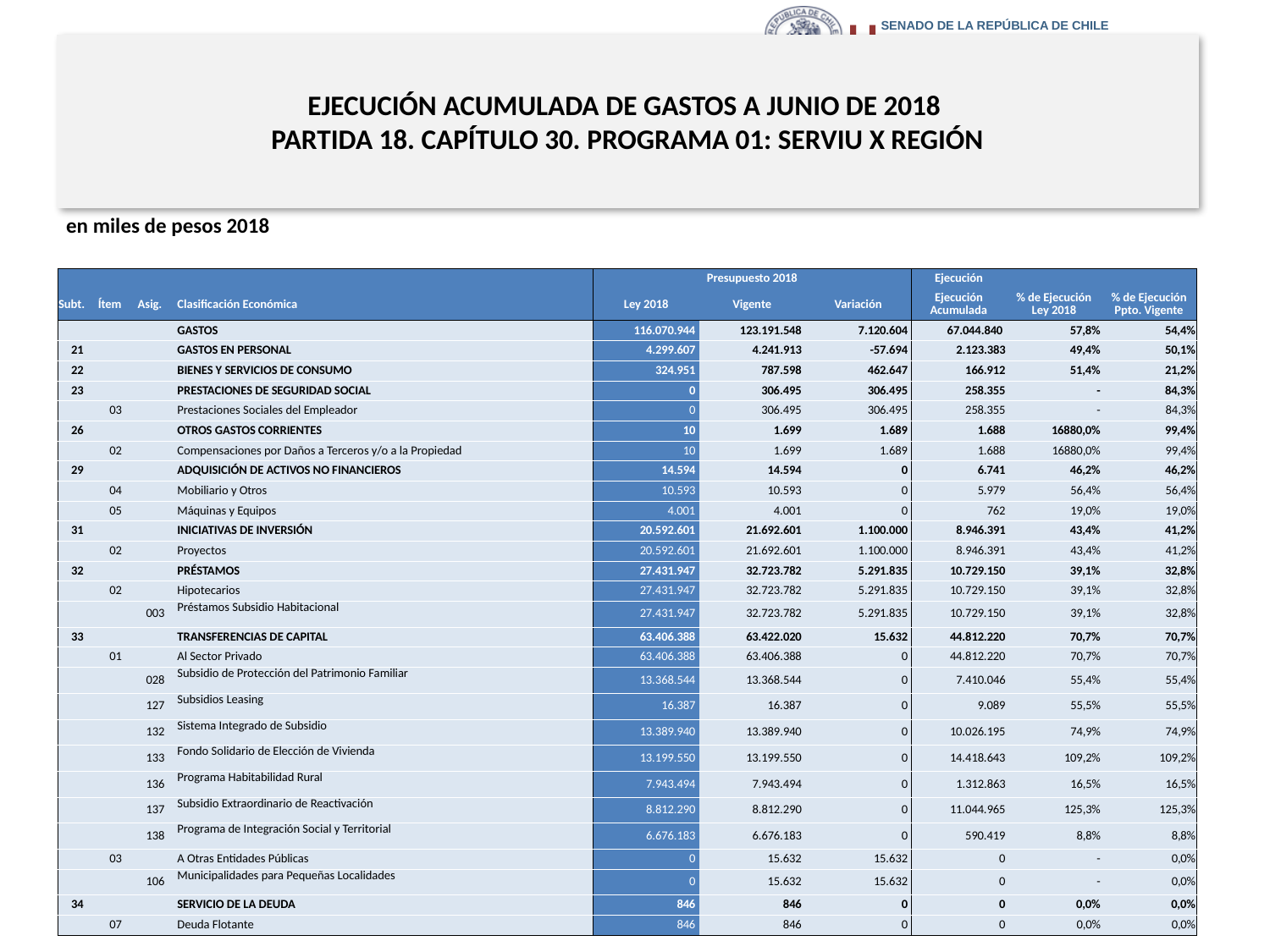

# EJECUCIÓN ACUMULADA DE GASTOS A JUNIO DE 2018 PARTIDA 18. CAPÍTULO 30. PROGRAMA 01: SERVIU X REGIÓN
en miles de pesos 2018
|  |  |  |  | Presupuesto 2018 |  |  | Ejecución |  |  |
| --- | --- | --- | --- | --- | --- | --- | --- | --- | --- |
| Subt. | Ítem | Asig. | Clasificación Económica | Ley 2018 | Vigente | Variación | Ejecución Acumulada | % de Ejecución Ley 2018 | % de Ejecución Ppto. Vigente |
|  |  |  | GASTOS | 116.070.944 | 123.191.548 | 7.120.604 | 67.044.840 | 57,8% | 54,4% |
| 21 |  |  | GASTOS EN PERSONAL | 4.299.607 | 4.241.913 | -57.694 | 2.123.383 | 49,4% | 50,1% |
| 22 |  |  | BIENES Y SERVICIOS DE CONSUMO | 324.951 | 787.598 | 462.647 | 166.912 | 51,4% | 21,2% |
| 23 |  |  | PRESTACIONES DE SEGURIDAD SOCIAL | 0 | 306.495 | 306.495 | 258.355 | - | 84,3% |
|  | 03 |  | Prestaciones Sociales del Empleador | 0 | 306.495 | 306.495 | 258.355 | - | 84,3% |
| 26 |  |  | OTROS GASTOS CORRIENTES | 10 | 1.699 | 1.689 | 1.688 | 16880,0% | 99,4% |
|  | 02 |  | Compensaciones por Daños a Terceros y/o a la Propiedad | 10 | 1.699 | 1.689 | 1.688 | 16880,0% | 99,4% |
| 29 |  |  | ADQUISICIÓN DE ACTIVOS NO FINANCIEROS | 14.594 | 14.594 | 0 | 6.741 | 46,2% | 46,2% |
|  | 04 |  | Mobiliario y Otros | 10.593 | 10.593 | 0 | 5.979 | 56,4% | 56,4% |
|  | 05 |  | Máquinas y Equipos | 4.001 | 4.001 | 0 | 762 | 19,0% | 19,0% |
| 31 |  |  | INICIATIVAS DE INVERSIÓN | 20.592.601 | 21.692.601 | 1.100.000 | 8.946.391 | 43,4% | 41,2% |
|  | 02 |  | Proyectos | 20.592.601 | 21.692.601 | 1.100.000 | 8.946.391 | 43,4% | 41,2% |
| 32 |  |  | PRÉSTAMOS | 27.431.947 | 32.723.782 | 5.291.835 | 10.729.150 | 39,1% | 32,8% |
|  | 02 |  | Hipotecarios | 27.431.947 | 32.723.782 | 5.291.835 | 10.729.150 | 39,1% | 32,8% |
|  |  | 003 | Préstamos Subsidio Habitacional | 27.431.947 | 32.723.782 | 5.291.835 | 10.729.150 | 39,1% | 32,8% |
| 33 |  |  | TRANSFERENCIAS DE CAPITAL | 63.406.388 | 63.422.020 | 15.632 | 44.812.220 | 70,7% | 70,7% |
|  | 01 |  | Al Sector Privado | 63.406.388 | 63.406.388 | 0 | 44.812.220 | 70,7% | 70,7% |
|  |  | 028 | Subsidio de Protección del Patrimonio Familiar | 13.368.544 | 13.368.544 | 0 | 7.410.046 | 55,4% | 55,4% |
|  |  | 127 | Subsidios Leasing | 16.387 | 16.387 | 0 | 9.089 | 55,5% | 55,5% |
|  |  | 132 | Sistema Integrado de Subsidio | 13.389.940 | 13.389.940 | 0 | 10.026.195 | 74,9% | 74,9% |
|  |  | 133 | Fondo Solidario de Elección de Vivienda | 13.199.550 | 13.199.550 | 0 | 14.418.643 | 109,2% | 109,2% |
|  |  | 136 | Programa Habitabilidad Rural | 7.943.494 | 7.943.494 | 0 | 1.312.863 | 16,5% | 16,5% |
|  |  | 137 | Subsidio Extraordinario de Reactivación | 8.812.290 | 8.812.290 | 0 | 11.044.965 | 125,3% | 125,3% |
|  |  | 138 | Programa de Integración Social y Territorial | 6.676.183 | 6.676.183 | 0 | 590.419 | 8,8% | 8,8% |
|  | 03 |  | A Otras Entidades Públicas | 0 | 15.632 | 15.632 | 0 | - | 0,0% |
|  |  | 106 | Municipalidades para Pequeñas Localidades | 0 | 15.632 | 15.632 | 0 | - | 0,0% |
| 34 |  |  | SERVICIO DE LA DEUDA | 846 | 846 | 0 | 0 | 0,0% | 0,0% |
|  | 07 |  | Deuda Flotante | 846 | 846 | 0 | 0 | 0,0% | 0,0% |
21